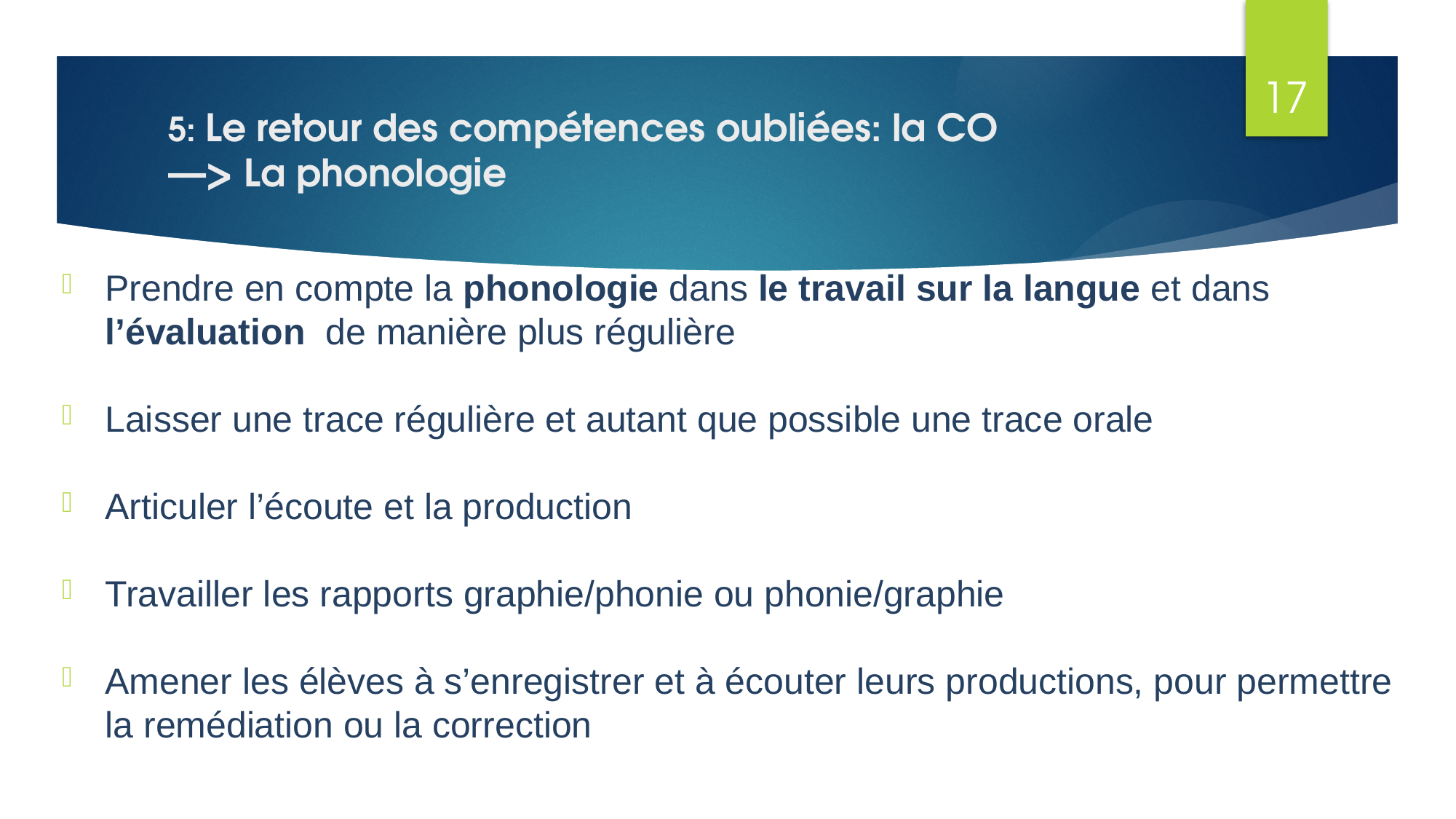

17
# 5: Le retour des compétences oubliées: la CO
—> La phonologie

Prendre en compte la phonologie dans le travail sur la langue et dans l’évaluation  de manière plus régulière

Laisser une trace régulière et autant que possible une trace orale

Articuler l’écoute et la production

Travailler les rapports graphie/phonie ou phonie/graphie

Amener les élèves à s’enregistrer et à écouter leurs productions, pour permettre la remédiation ou la correction